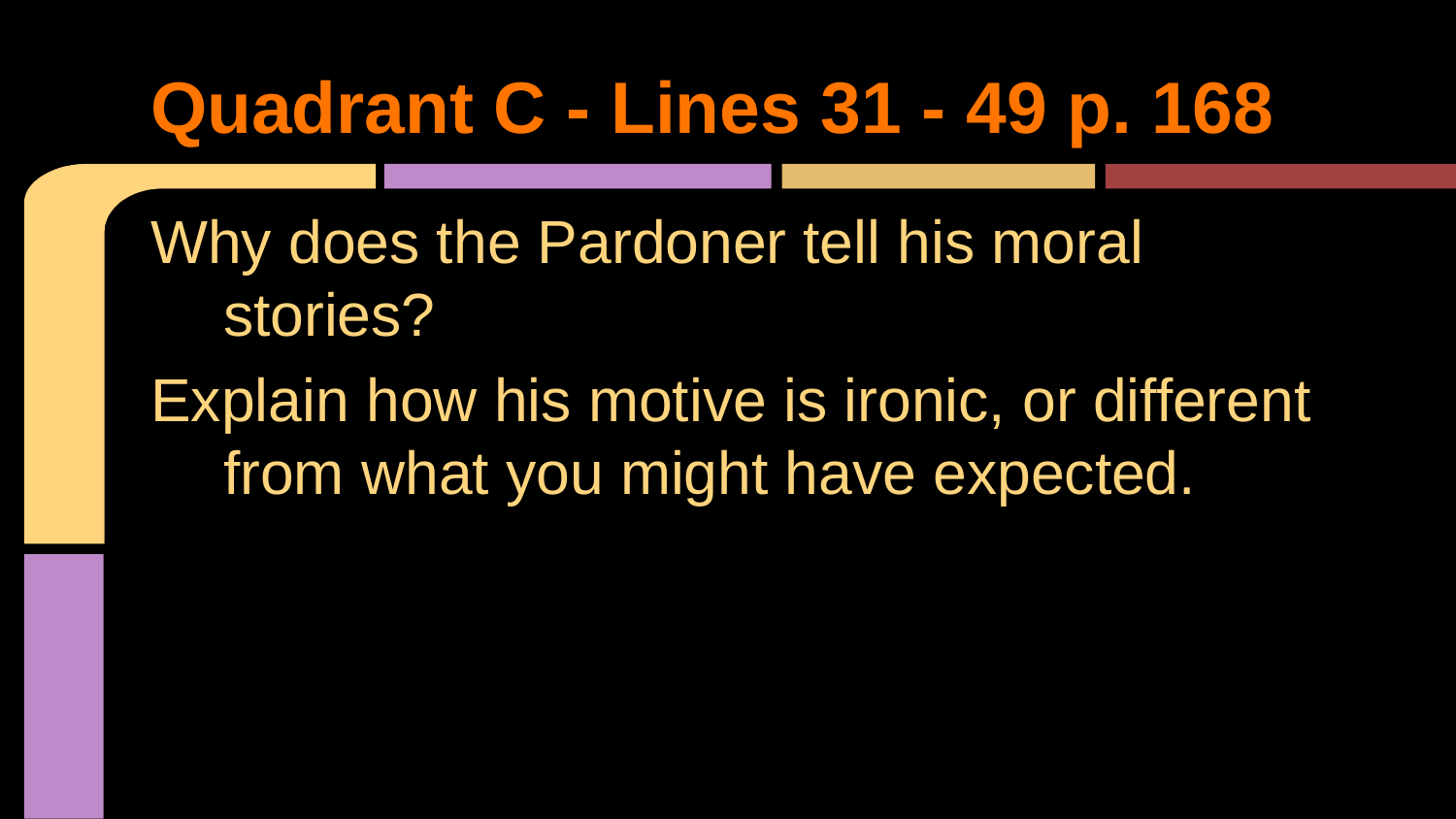

# Quadrant C - Lines 31 - 49 p. 168
Why does the Pardoner tell his moral stories?
Explain how his motive is ironic, or different from what you might have expected.